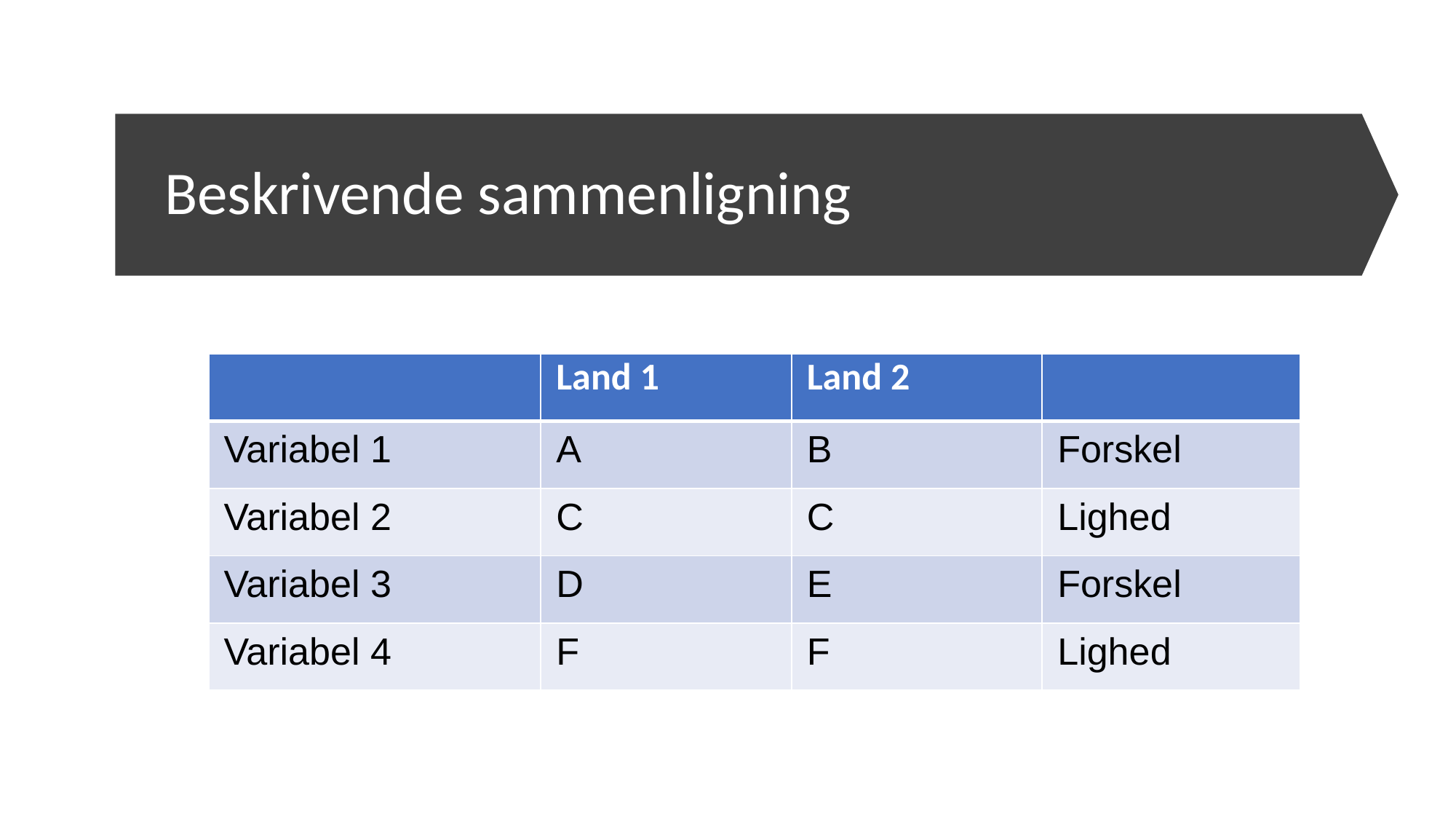

# Beskrivende sammenligning
|  | Land 1 | Land 2 |  |
| --- | --- | --- | --- |
| Variabel 1 | A | B | Forskel |
| Variabel 2 | C | C | Lighed |
| Variabel 3 | D | E | Forskel |
| Variabel 4 | F | F | Lighed |